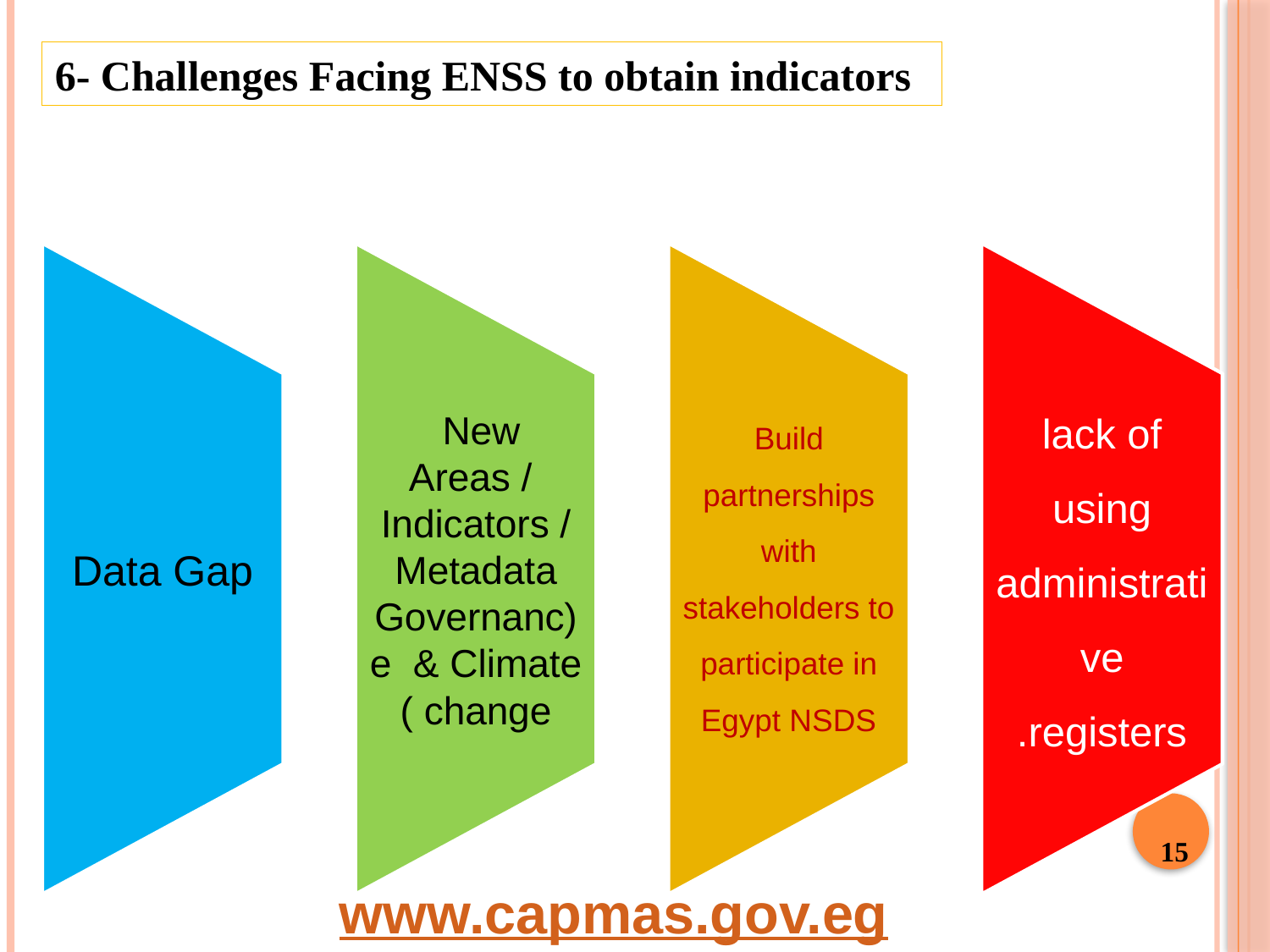

6- Challenges Facing ENSS to obtain indicators
Data Gap
New
 Areas / Indicators / Metadata
15
www.capmas.gov.eg